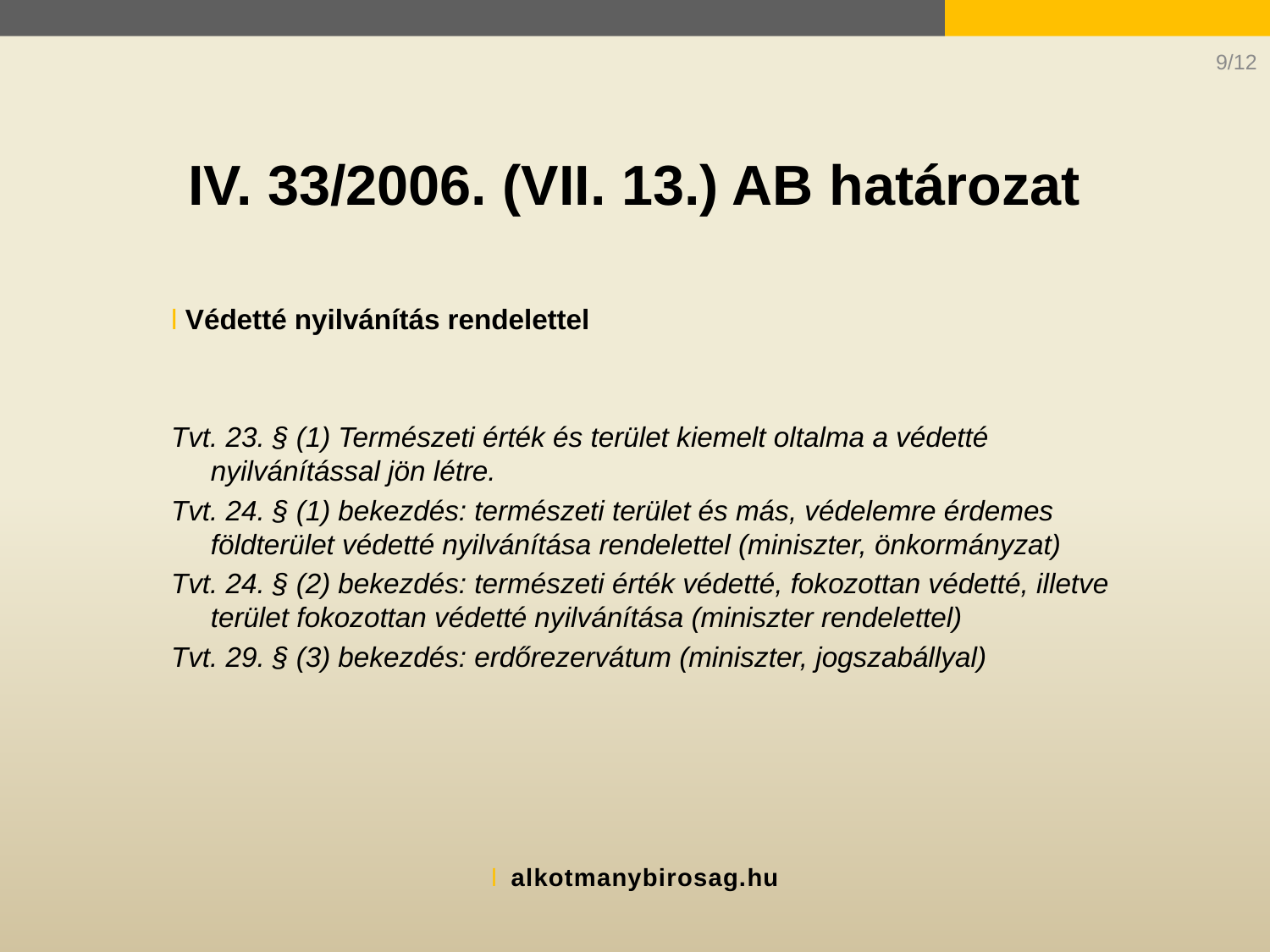

9/12

IV. 33/2006. (VII. 13.) AB határozat

l Védetté nyilvánítás rendelettel

Tvt. 23. § (1) Természeti érték és terület kiemelt oltalma a védetté nyilvánítással jön létre.
Tvt. 24. § (1) bekezdés: természeti terület és más, védelemre érdemes földterület védetté nyilvánítása rendelettel (miniszter, önkormányzat)
Tvt. 24. § (2) bekezdés: természeti érték védetté, fokozottan védetté, illetve terület fokozottan védetté nyilvánítása (miniszter rendelettel)
Tvt. 29. § (3) bekezdés: erdőrezervátum (miniszter, jogszabállyal)

l  alkotmanybirosag.hu